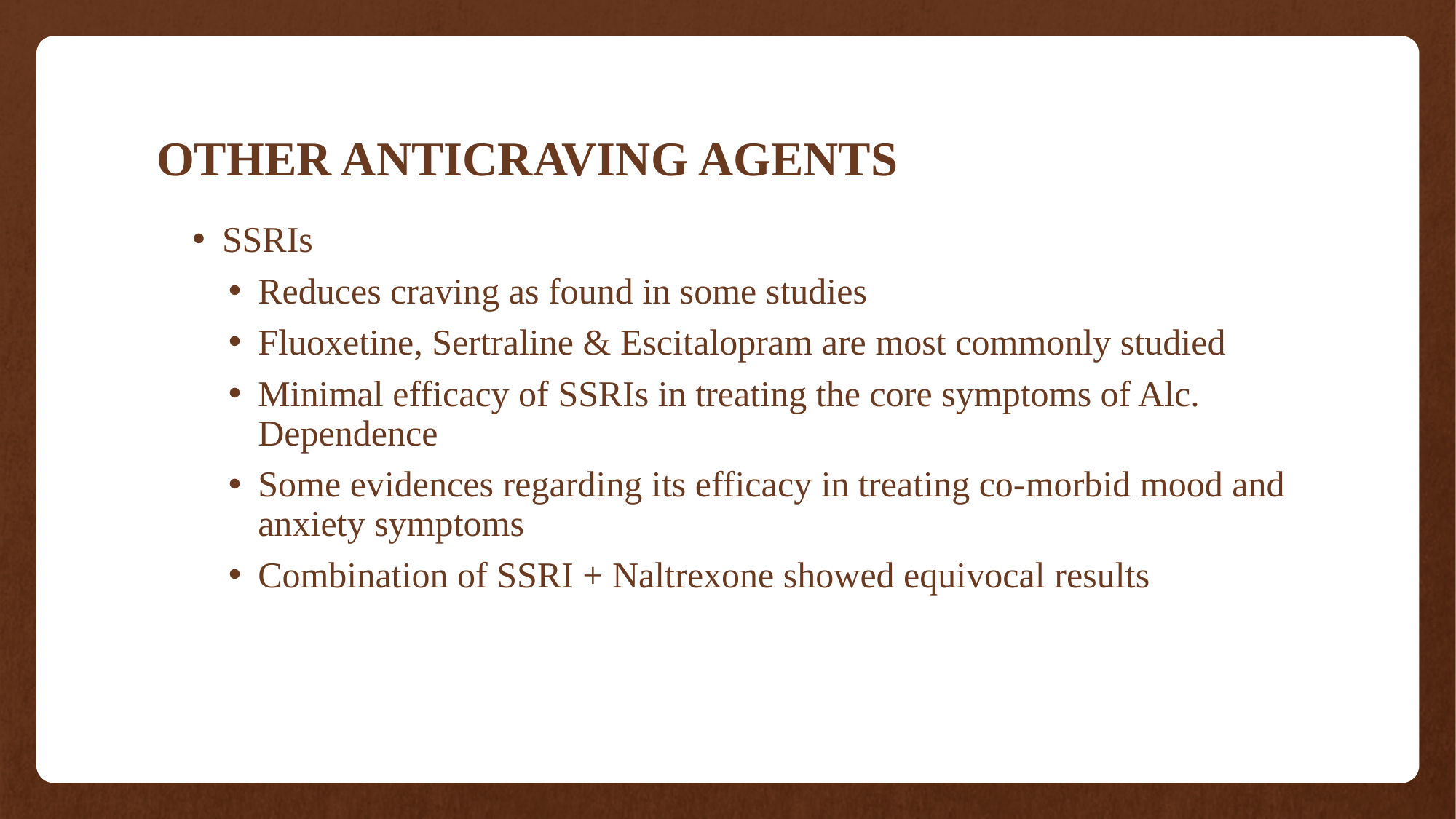

# OTHER ANTICRAVING AGENTS
SSRIs
Reduces craving as found in some studies
Fluoxetine, Sertraline & Escitalopram are most commonly studied
Minimal efficacy of SSRIs in treating the core symptoms of Alc. Dependence
Some evidences regarding its efficacy in treating co-morbid mood and anxiety symptoms
Combination of SSRI + Naltrexone showed equivocal results